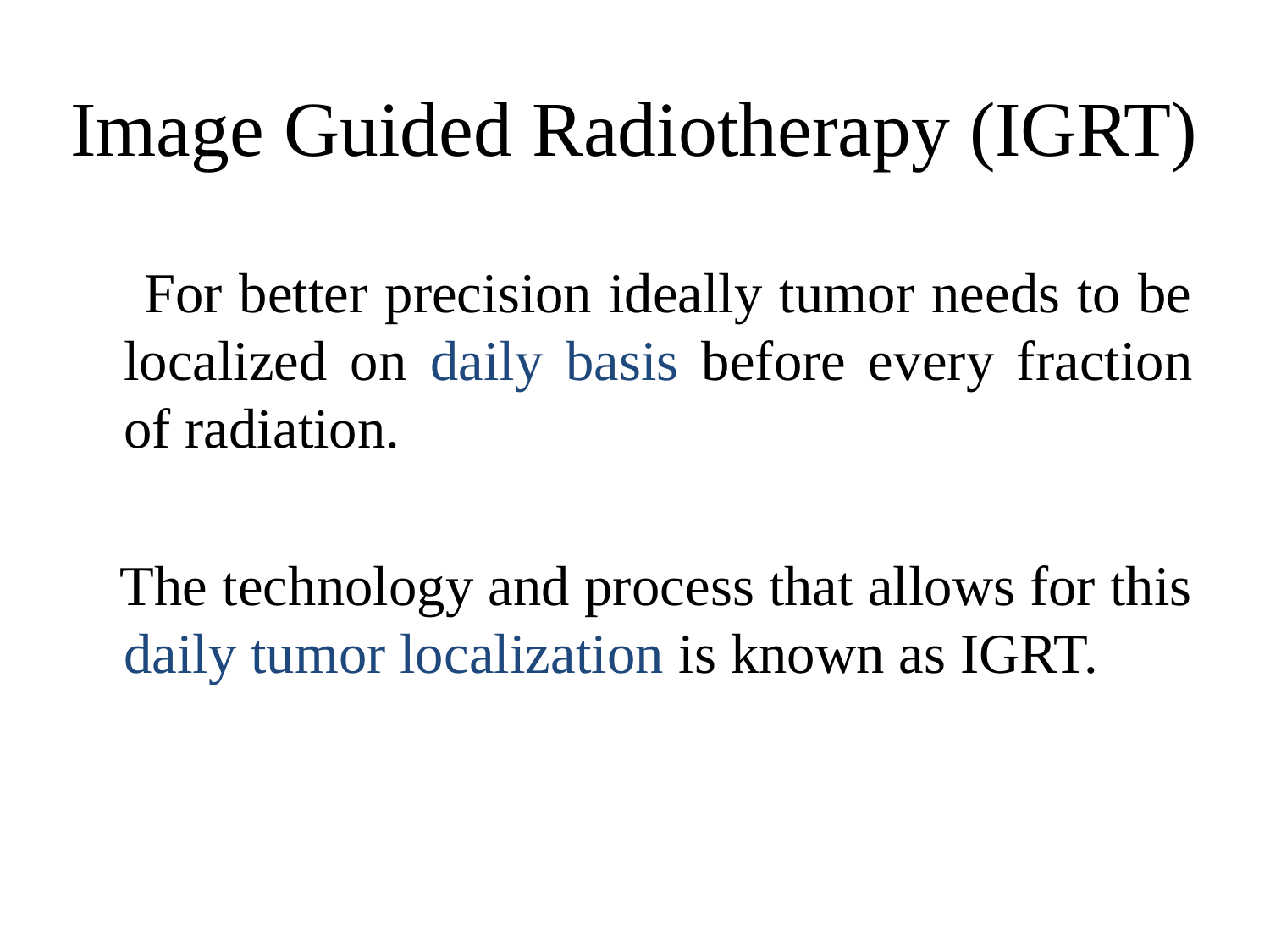

# Image Guided Radiotherapy (IGRT)
    For better precision ideally tumor needs to be localized on daily basis before every fraction of radiation.

   The technology and process that allows for this daily tumor localization is known as IGRT.